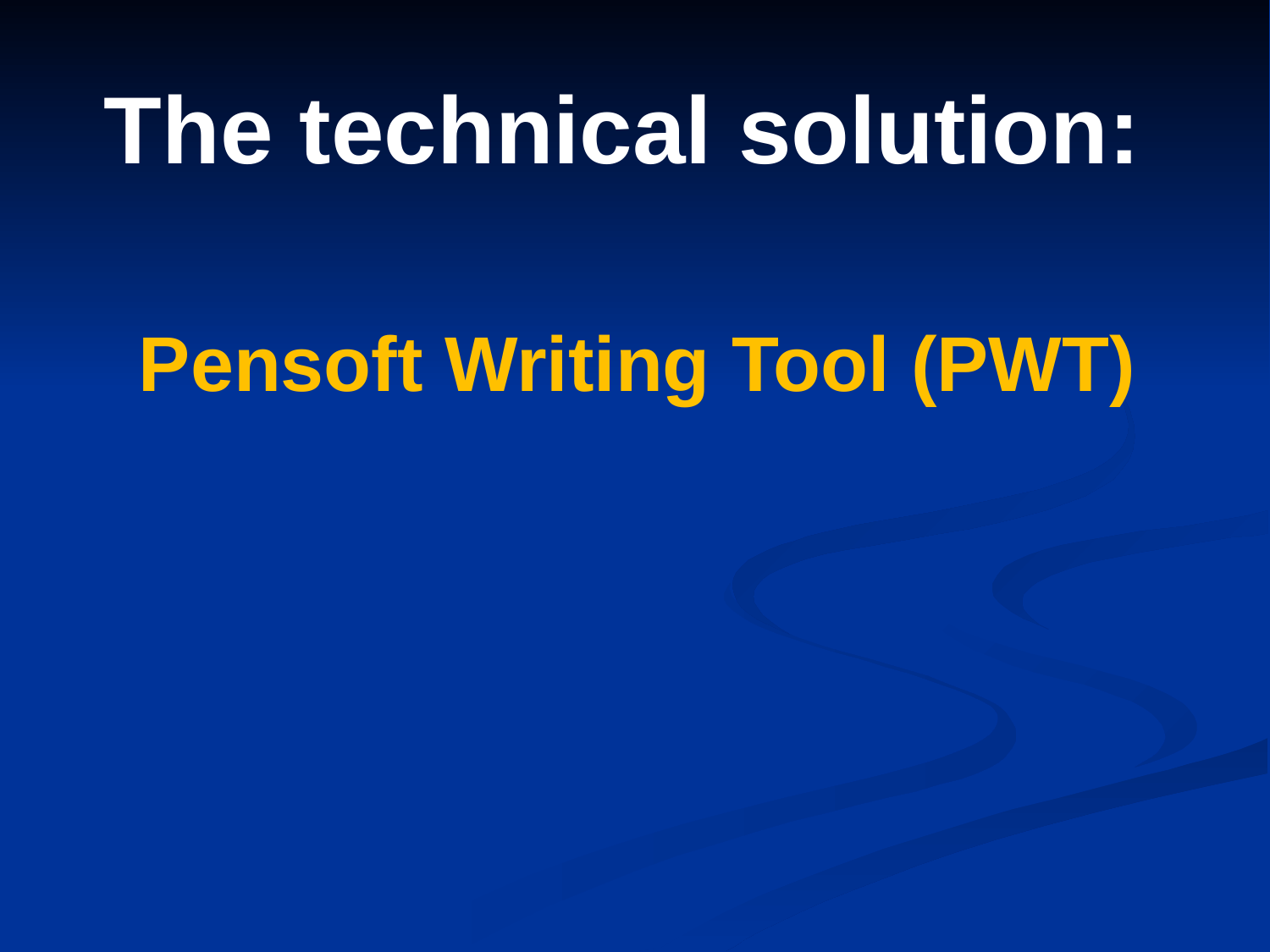

# The technical solution:
Pensoft Writing Tool (PWT)